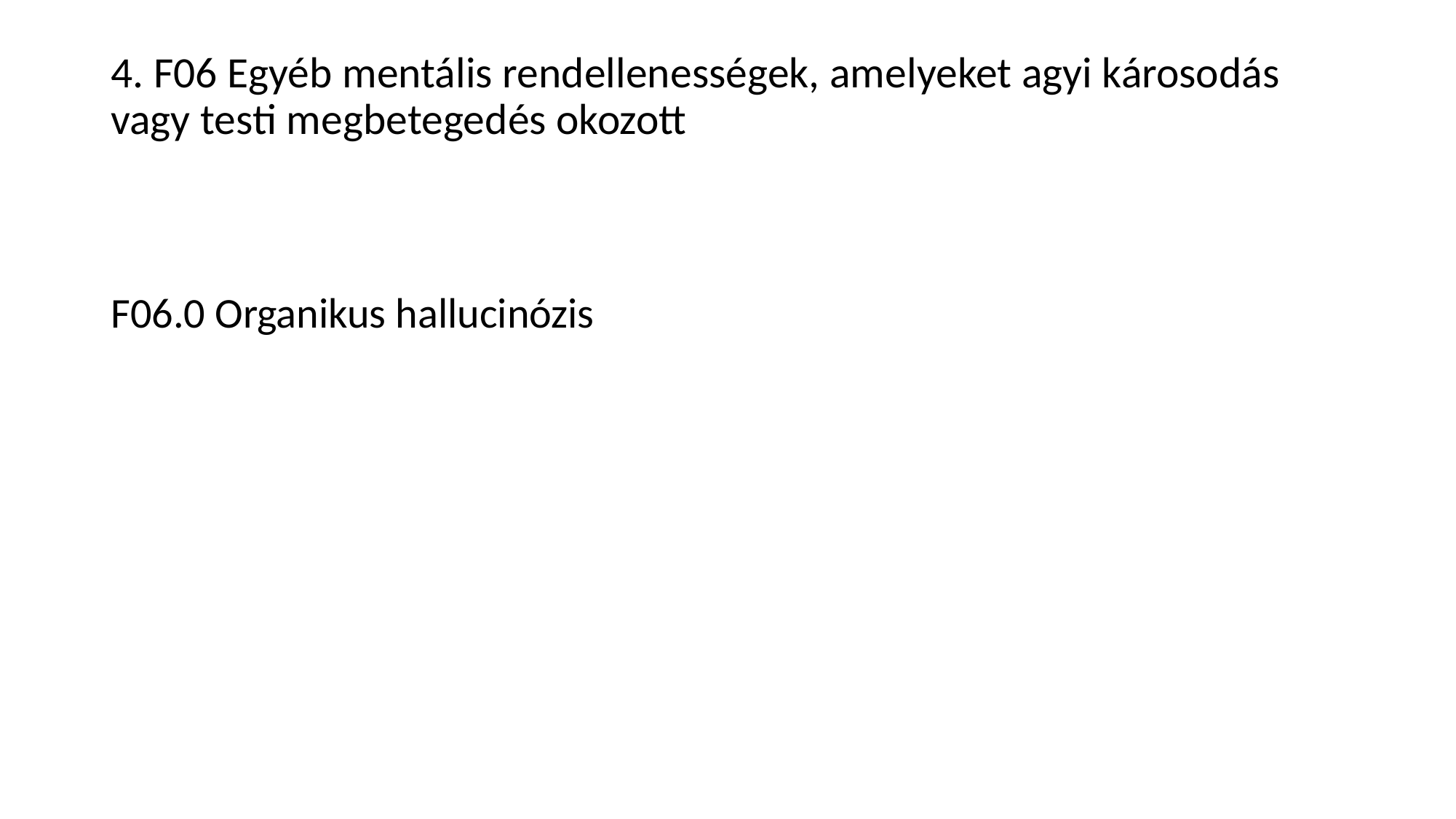

# 4. F06 Egyéb mentális rendellenességek, amelyeket agyi károsodás vagy testi megbetegedés okozott

F06.0 Organikus hallucinózis